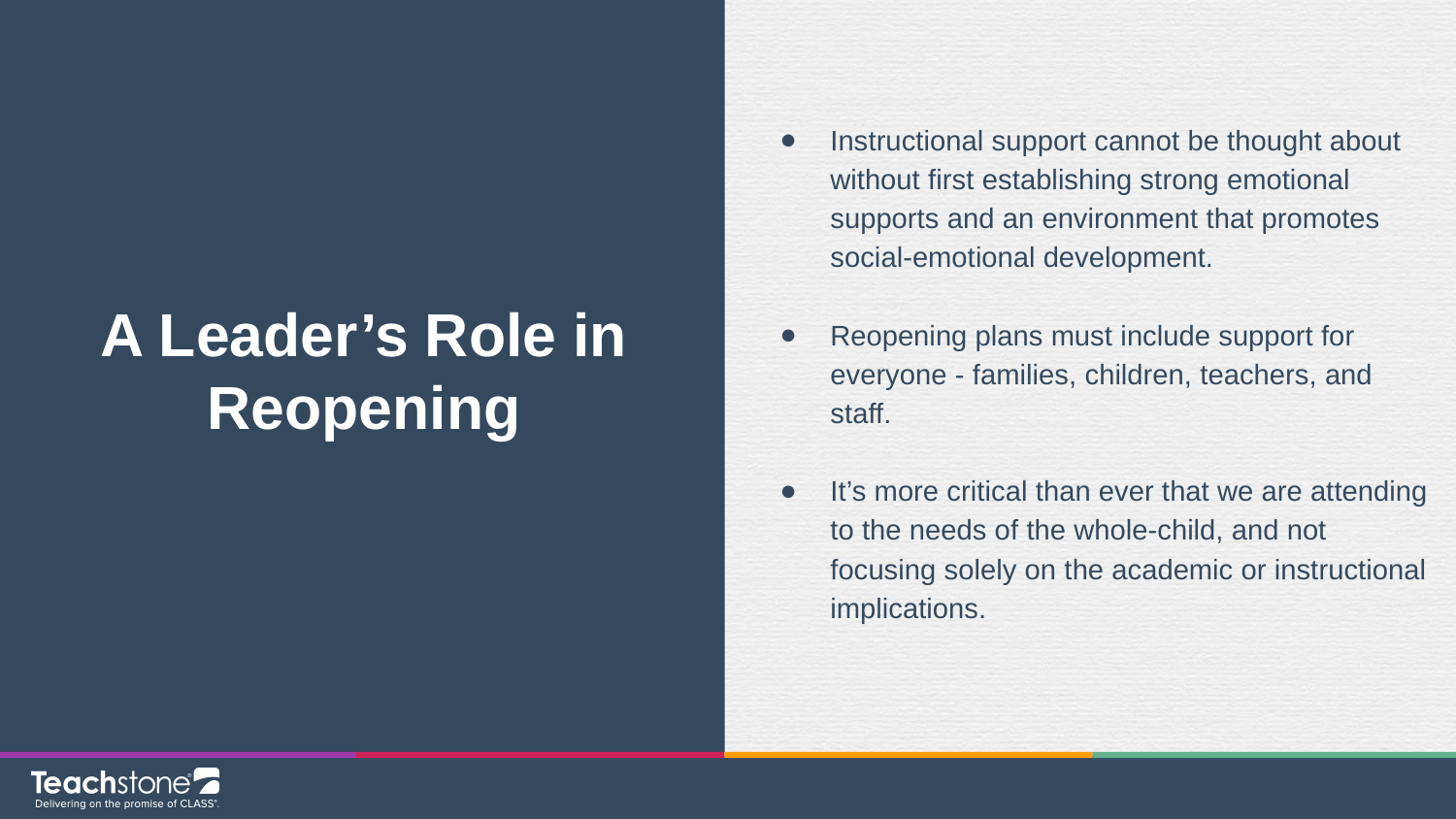

Instructional support cannot be thought about without first establishing strong emotional supports and an environment that promotes social-emotional development.

Reopening plans must include support for everyone - families, children, teachers, and staff.

It’s more critical than ever that we are attending to the needs of the whole-child, and not focusing solely on the academic or instructional implications.

# A Leader’s Role in Reopening